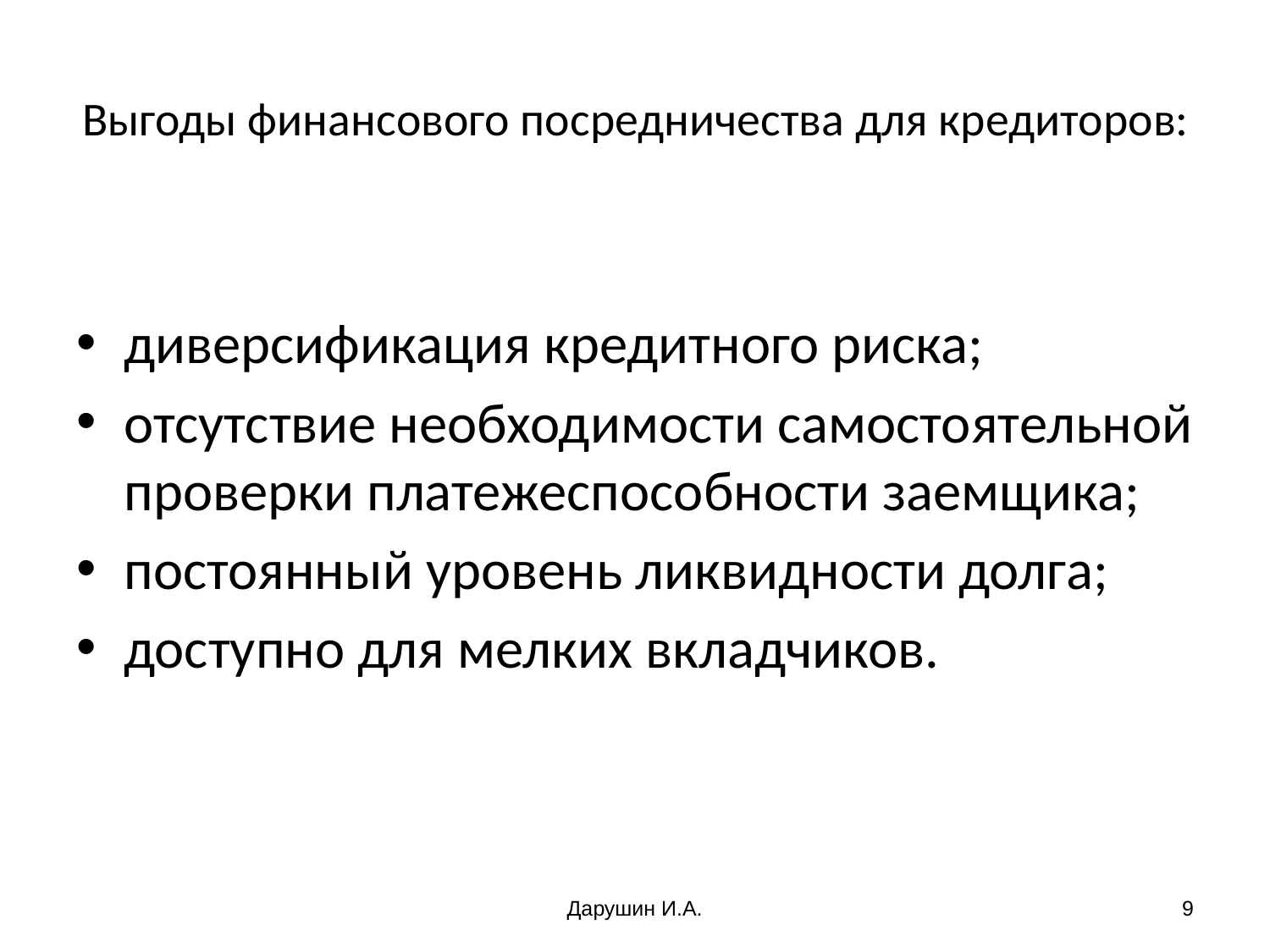

# Выгоды финансового посредничества для кредиторов:

диверсификация кредитного риска;
отсутствие необходимости самостоятельной проверки платежеспособности заемщика;
постоянный уровень ликвидности долга;
доступно для мелких вкладчиков.
Дарушин И.А.
9